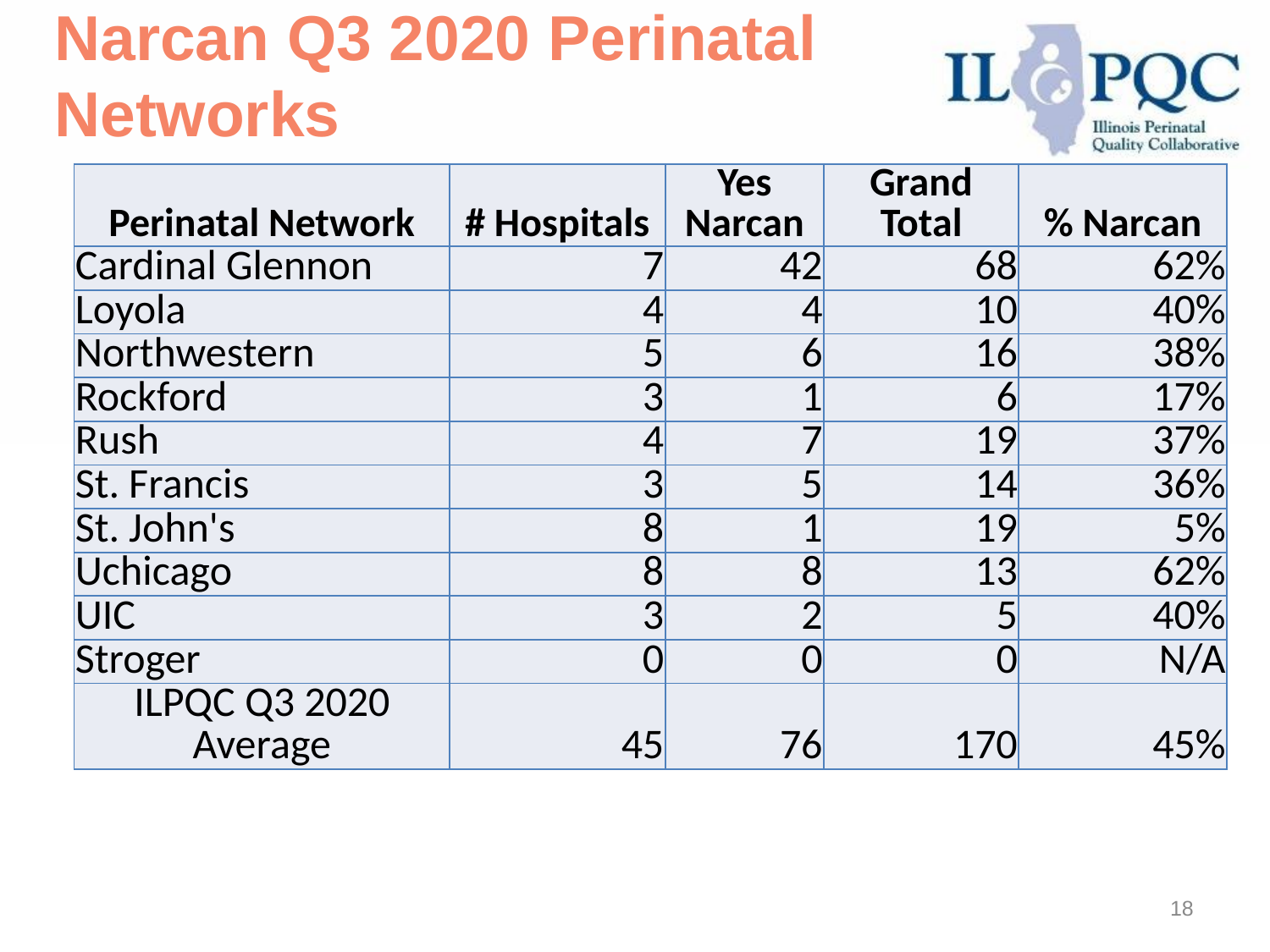

# Narcan Q3 2020 Perinatal Networks
| Perinatal Network | # Hospitals | Yes Narcan | Grand Total | % Narcan |
| --- | --- | --- | --- | --- |
| Cardinal Glennon | 7 | 42 | 68 | 62% |
| Loyola | 4 | 4 | 10 | 40% |
| Northwestern | 5 | 6 | 16 | 38% |
| Rockford | 3 | 1 | 6 | 17% |
| Rush | 4 | 7 | 19 | 37% |
| St. Francis | 3 | 5 | 14 | 36% |
| St. John's | 8 | 1 | 19 | 5% |
| Uchicago | 8 | 8 | 13 | 62% |
| UIC | 3 | 2 | 5 | 40% |
| Stroger | 0 | 0 | 0 | N/A |
| ILPQC Q3 2020 Average | 45 | 76 | 170 | 45% |

18